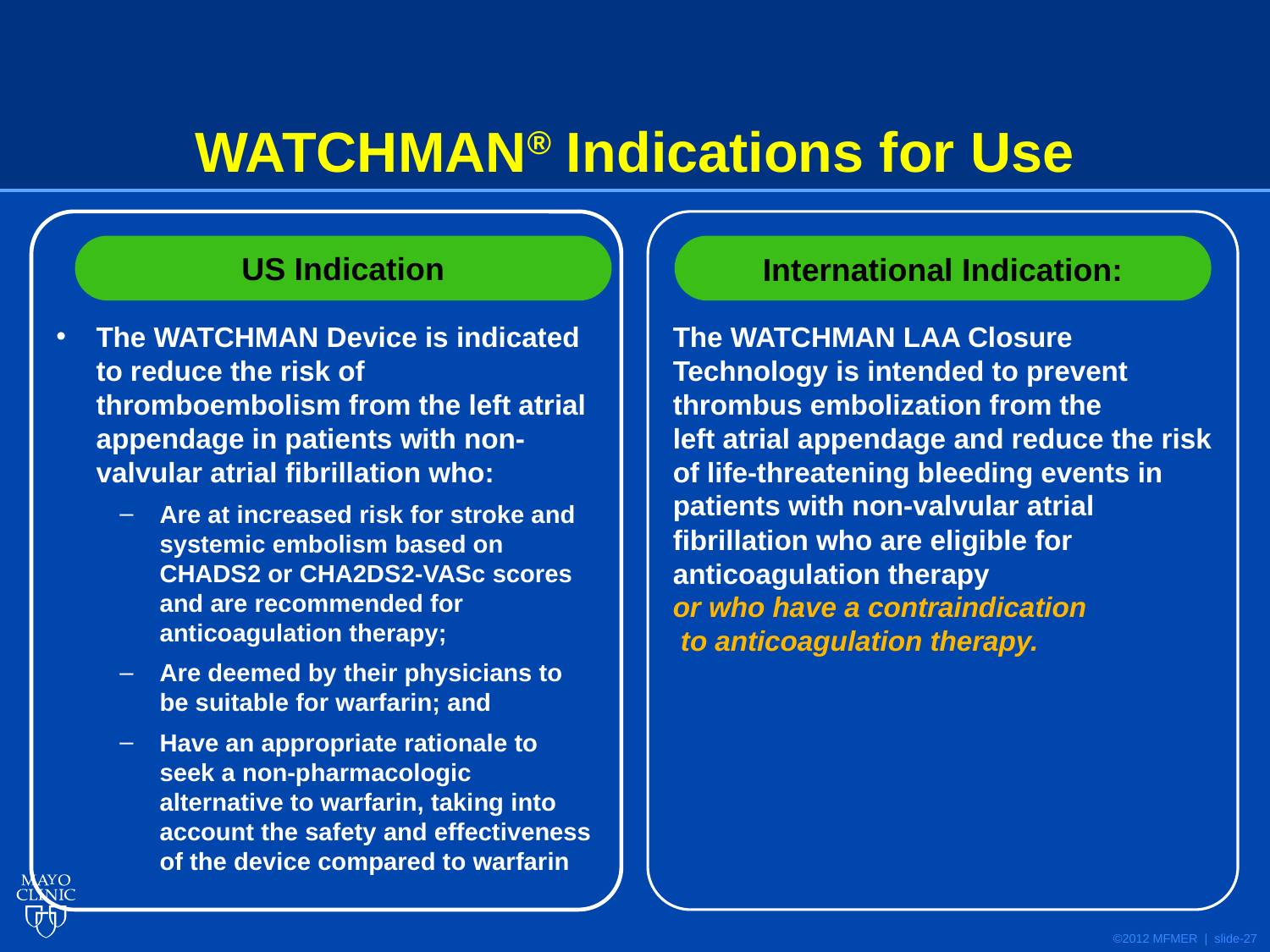

# WATCHMAN® Indications for Use
The WATCHMAN Device is indicated to reduce the risk of thromboembolism from the left atrial appendage in patients with non-valvular atrial fibrillation who:
Are at increased risk for stroke and systemic embolism based on CHADS2 or CHA2DS2-VASc scores and are recommended for anticoagulation therapy;
Are deemed by their physicians to be suitable for warfarin; and
Have an appropriate rationale to seek a non-pharmacologic alternative to warfarin, taking into account the safety and effectiveness of the device compared to warfarin
The WATCHMAN LAA Closure Technology is intended to prevent thrombus embolization from the
left atrial appendage and reduce the risk of life-threatening bleeding events in patients with non-valvular atrial fibrillation who are eligible for anticoagulation therapy
or who have a contraindication
 to anticoagulation therapy.

US Indication
International Indication: